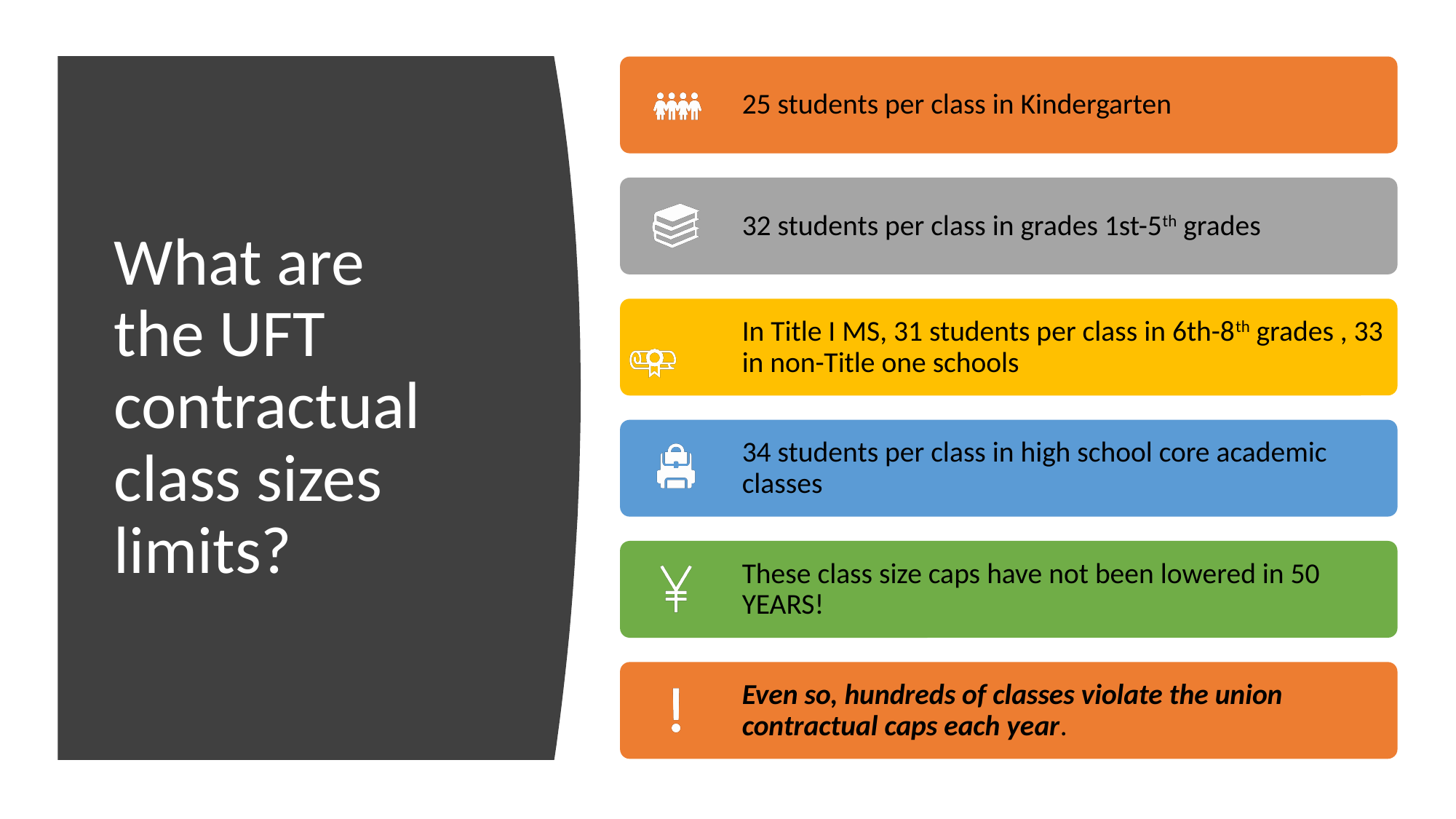

25 students per class in Kindergarten
32 students per class in grades 1st-5th grades
In Title I MS, 31 students per class in 6th-8th grades , 33 in non-Title one schools
34 students per class in high school core academic classes
These class size caps have not been lowered in 50 YEARS!
Even so, hundreds of classes violate the union contractual caps each year.

# What are the UFT contractual class sizes limits?